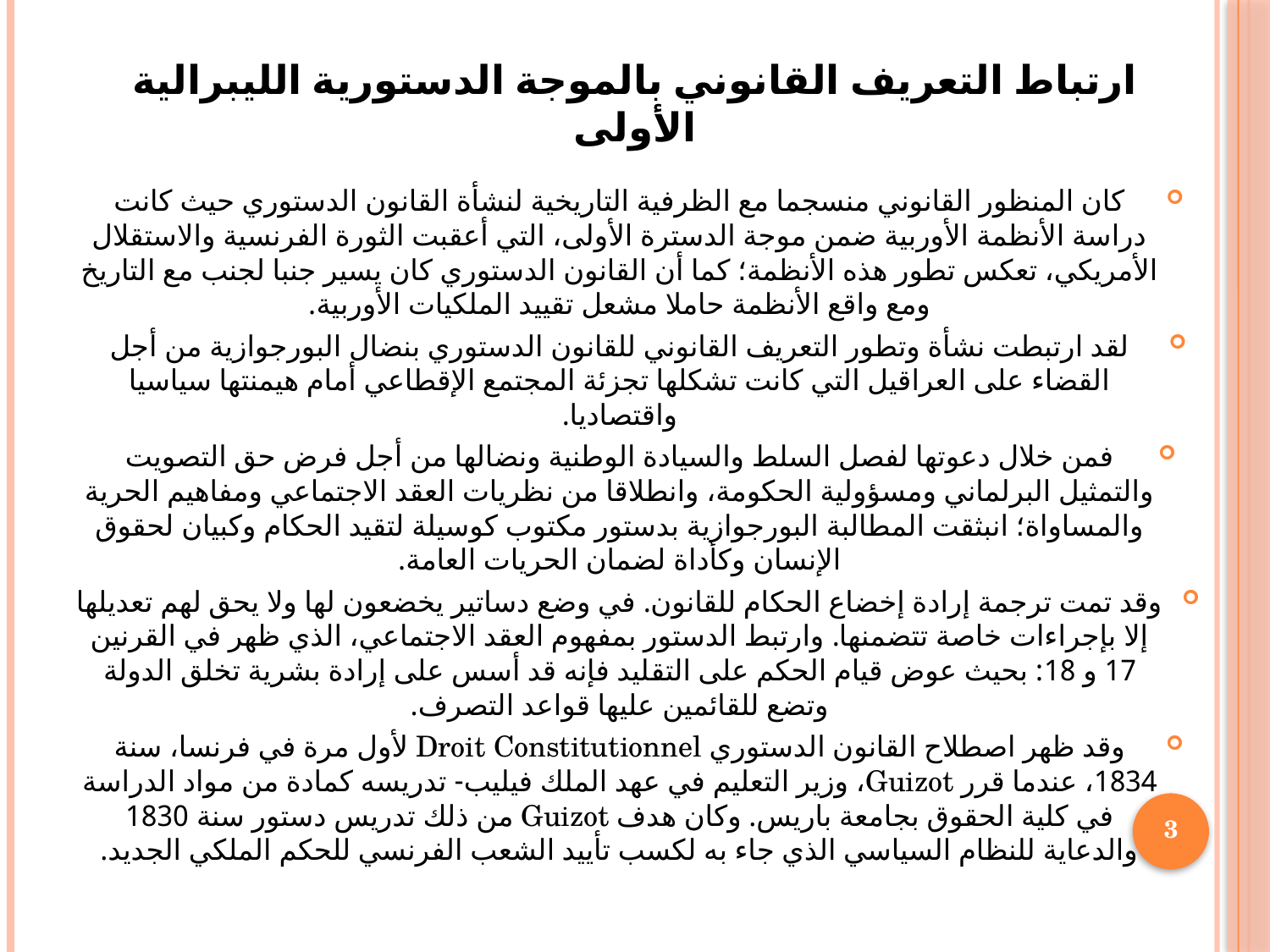

# ارتباط التعريف القانوني بالموجة الدستورية الليبرالية الأولى
كان المنظور القانوني منسجما مع الظرفية التاريخية لنشأة القانون الدستوري حيث كانت دراسة الأنظمة الأوربية ضمن موجة الدسترة الأولى، التي أعقبت الثورة الفرنسية والاستقلال الأمريكي، تعكس تطور هذه الأنظمة؛ كما أن القانون الدستوري كان يسير جنبا لجنب مع التاريخ ومع واقع الأنظمة حاملا مشعل تقييد الملكيات الأوربية.
	لقد ارتبطت نشأة وتطور التعريف القانوني للقانون الدستوري بنضال البورجوازية من أجل القضاء على العراقيل التي كانت تشكلها تجزئة المجتمع الإقطاعي أمام هيمنتها سياسيا واقتصاديا.
	فمن خلال دعوتها لفصل السلط والسيادة الوطنية ونضالها من أجل فرض حق التصويت والتمثيل البرلماني ومسؤولية الحكومة، وانطلاقا من نظريات العقد الاجتماعي ومفاهيم الحرية والمساواة؛ انبثقت المطالبة البورجوازية بدستور مكتوب كوسيلة لتقيد الحكام وكبيان لحقوق الإنسان وكأداة لضمان الحريات العامة.
	وقد تمت ترجمة إرادة إخضاع الحكام للقانون. في وضع دساتير يخضعون لها ولا يحق لهم تعديلها إلا بإجراءات خاصة تتضمنها. وارتبط الدستور بمفهوم العقد الاجتماعي، الذي ظهر في القرنين 17 و 18: بحيث عوض قيام الحكم على التقليد فإنه قد أسس على إرادة بشرية تخلق الدولة وتضع للقائمين عليها قواعد التصرف.
	وقد ظهر اصطلاح القانون الدستوري Droit Constitutionnel لأول مرة في فرنسا، سنة 1834، عندما قرر Guizot، وزير التعليم في عهد الملك فيليب- تدريسه كمادة من مواد الدراسة في كلية الحقوق بجامعة باريس. وكان هدف Guizot من ذلك تدريس دستور سنة 1830 والدعاية للنظام السياسي الذي جاء به لكسب تأييد الشعب الفرنسي للحكم الملكي الجديد.

3